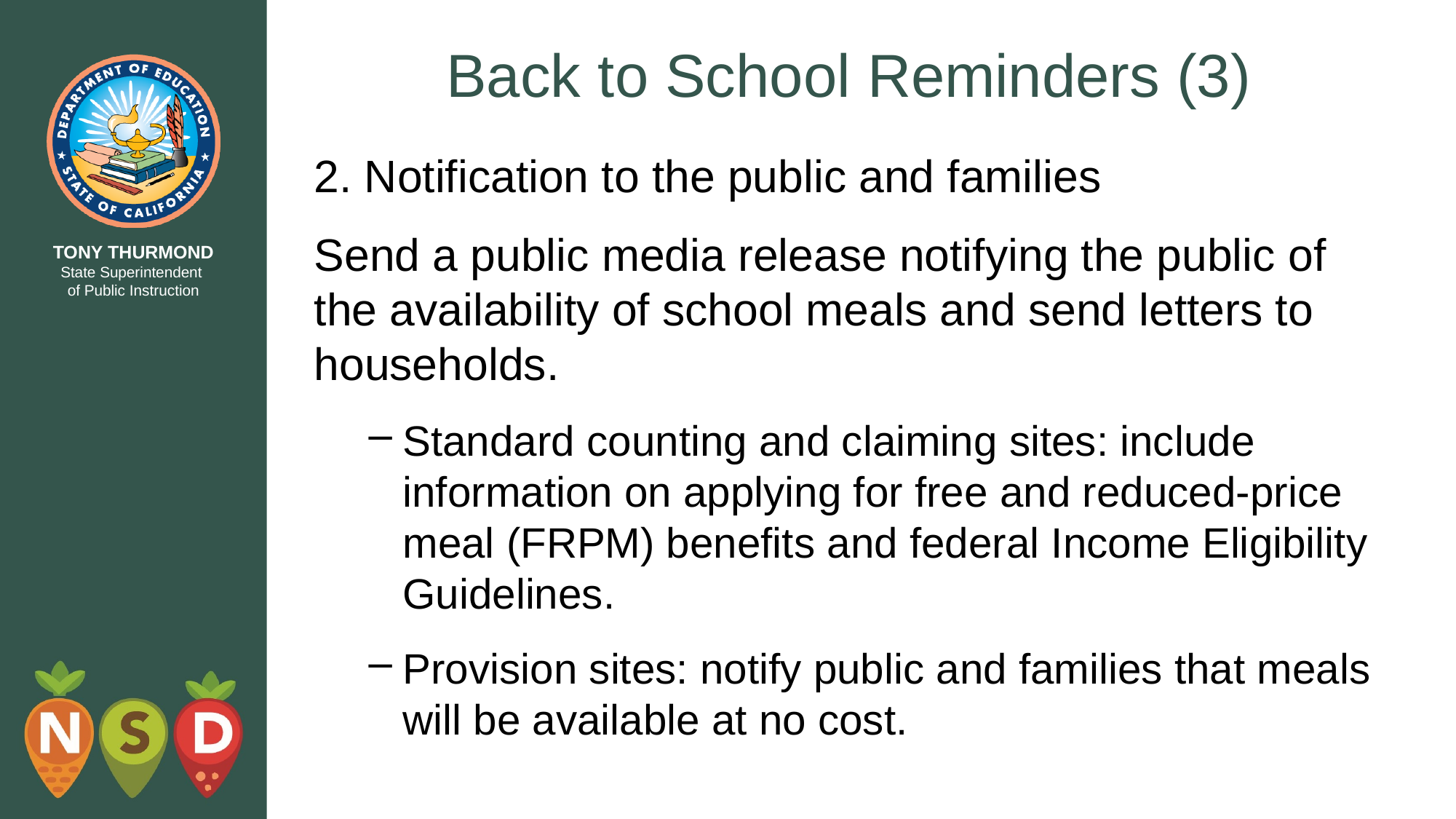

# Back to School Reminders (3)
2. Notification to the public and families
Send a public media release notifying the public of the availability of school meals and send letters to households.
Standard counting and claiming sites: include information on applying for free and reduced-price meal (FRPM) benefits and federal Income Eligibility Guidelines.
Provision sites: notify public and families that meals will be available at no cost.